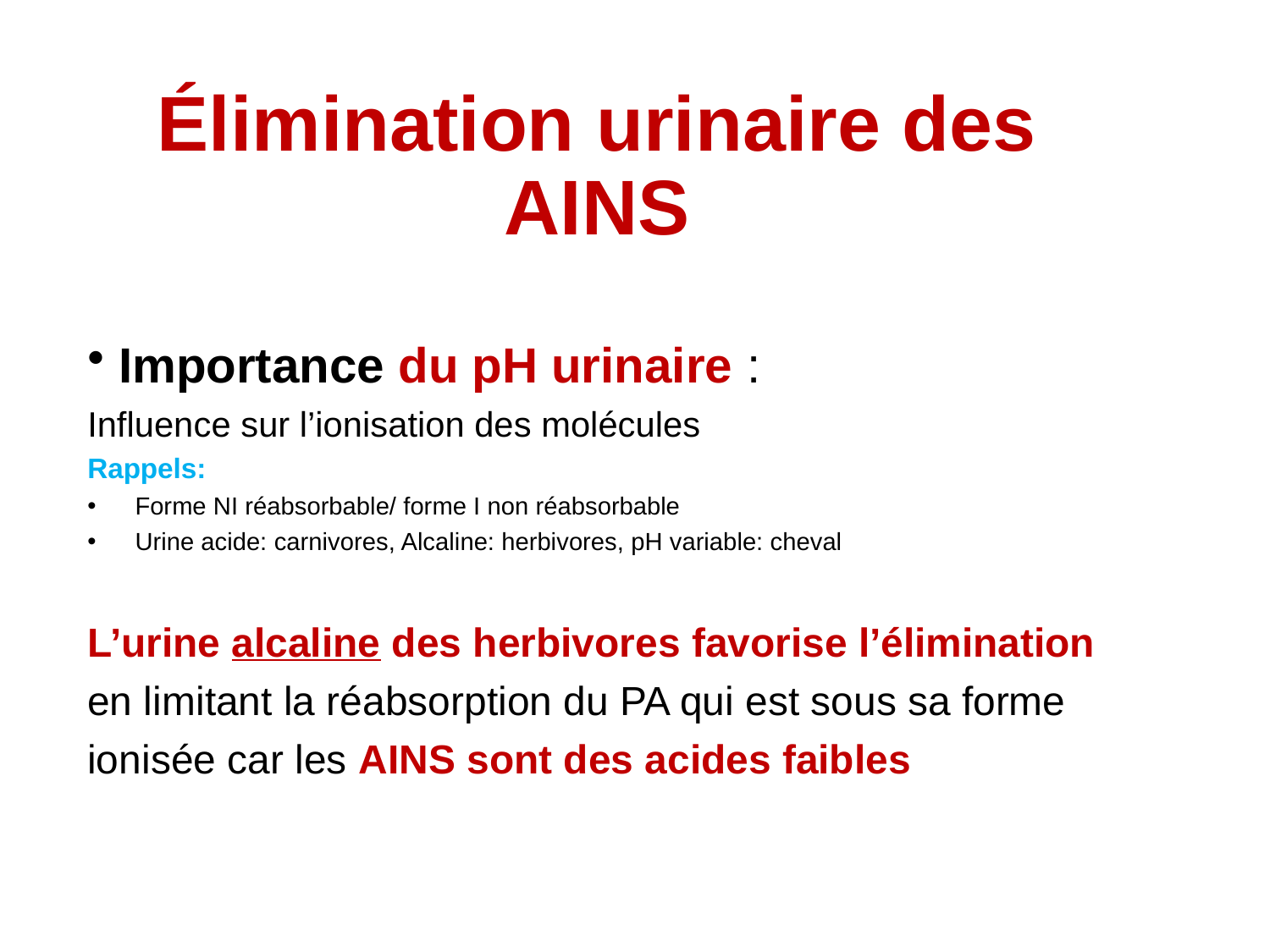

# Élimination urinaire des AINS
 Importance du pH urinaire :
Influence sur l’ionisation des molécules
Rappels:
Forme NI réabsorbable/ forme I non réabsorbable
Urine acide: carnivores, Alcaline: herbivores, pH variable: cheval

L’urine alcaline des herbivores favorise l’élimination en limitant la réabsorption du PA qui est sous sa forme ionisée car les AINS sont des acides faibles